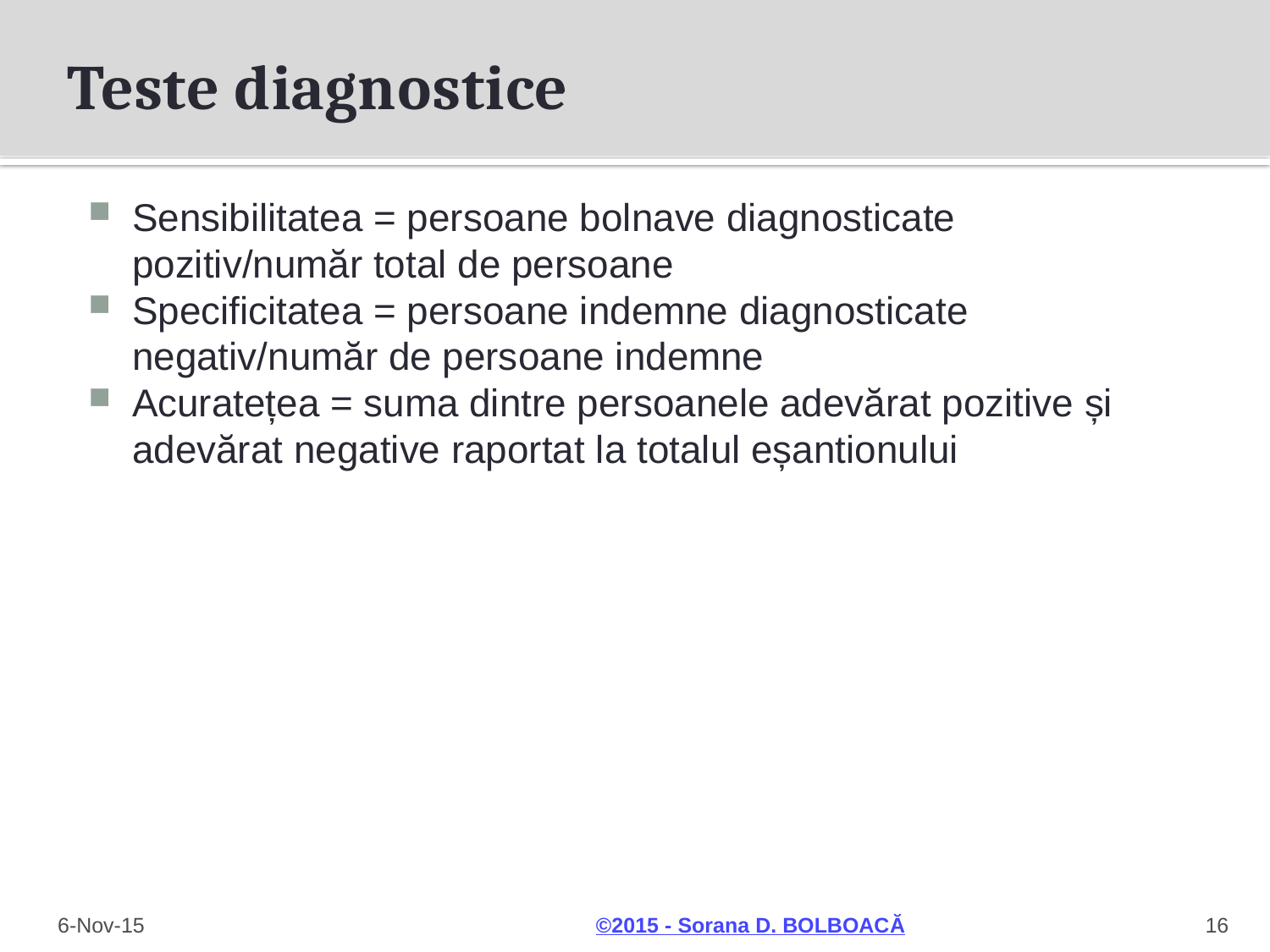

# Teste diagnostice
Sensibilitatea = persoane bolnave diagnosticate pozitiv/număr total de persoane
Specificitatea = persoane indemne diagnosticate negativ/număr de persoane indemne
Acuratețea = suma dintre persoanele adevărat pozitive și adevărat negative raportat la totalul eșantionului
16
6-Nov-15